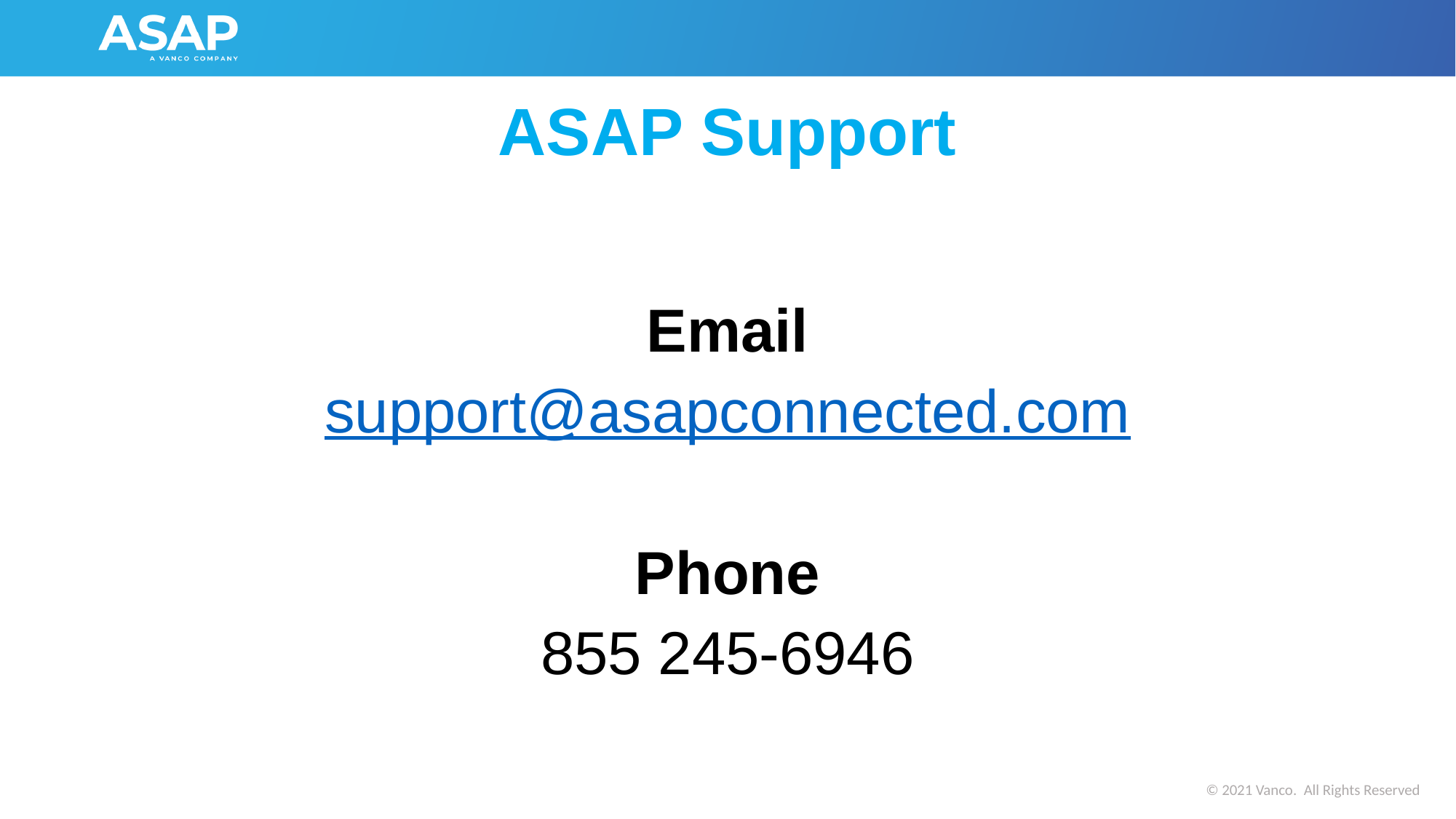

# ASAP Support
Email
support@asapconnected.com

Phone
855 245-6946